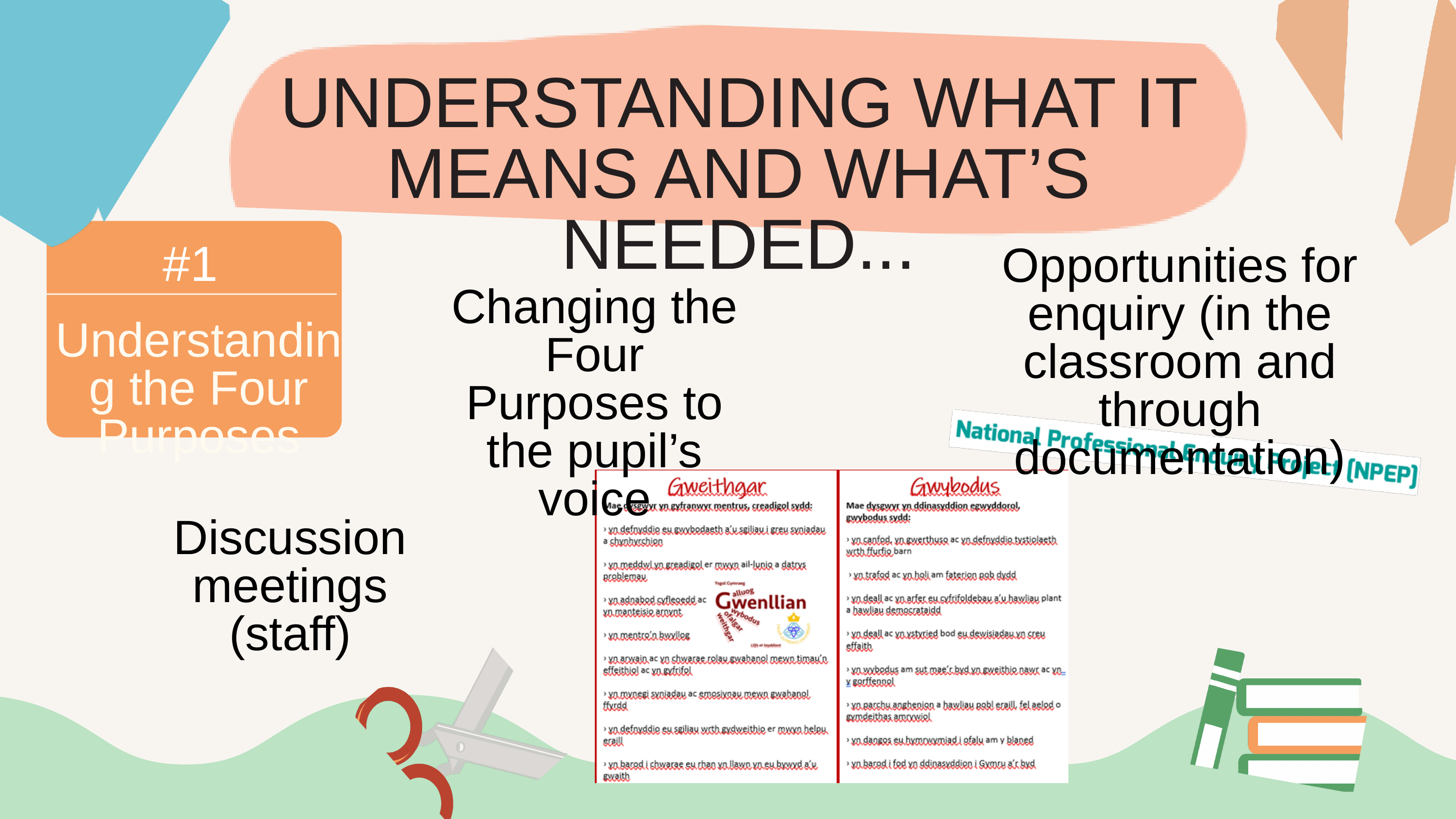

UNDERSTANDING WHAT IT MEANS AND WHAT’S NEEDED...

#1
Opportunities for enquiry (in the classroom and through documentation)
Changing the Four Purposes to the pupil’s voice

Understanding the Four Purposes

Discussion meetings (staff)